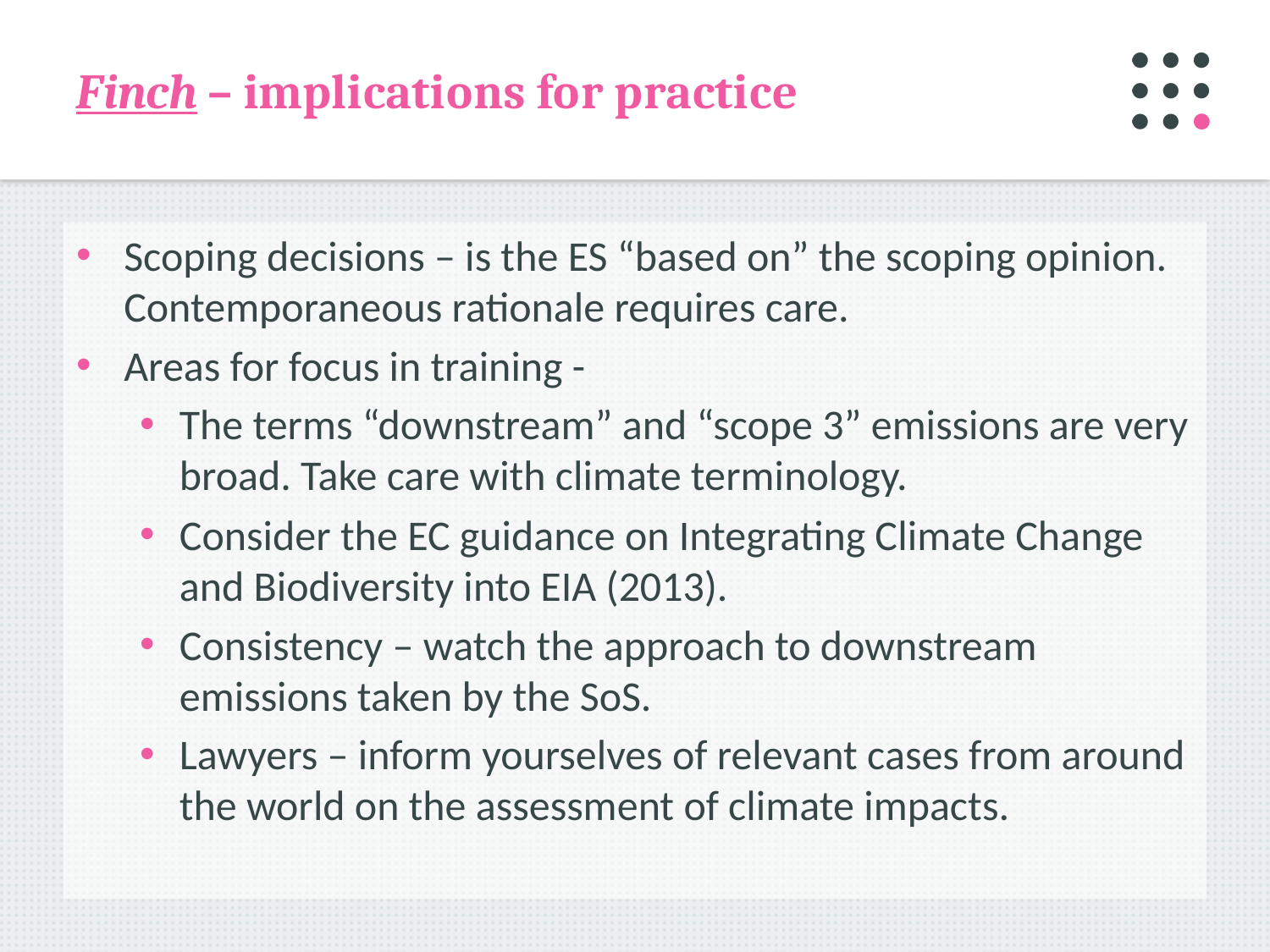

# Finch – implications for practice
Scoping decisions – is the ES “based on” the scoping opinion. Contemporaneous rationale requires care.
Areas for focus in training -
The terms “downstream” and “scope 3” emissions are very broad. Take care with climate terminology.
Consider the EC guidance on Integrating Climate Change and Biodiversity into EIA (2013).
Consistency – watch the approach to downstream emissions taken by the SoS.
Lawyers – inform yourselves of relevant cases from around the world on the assessment of climate impacts.